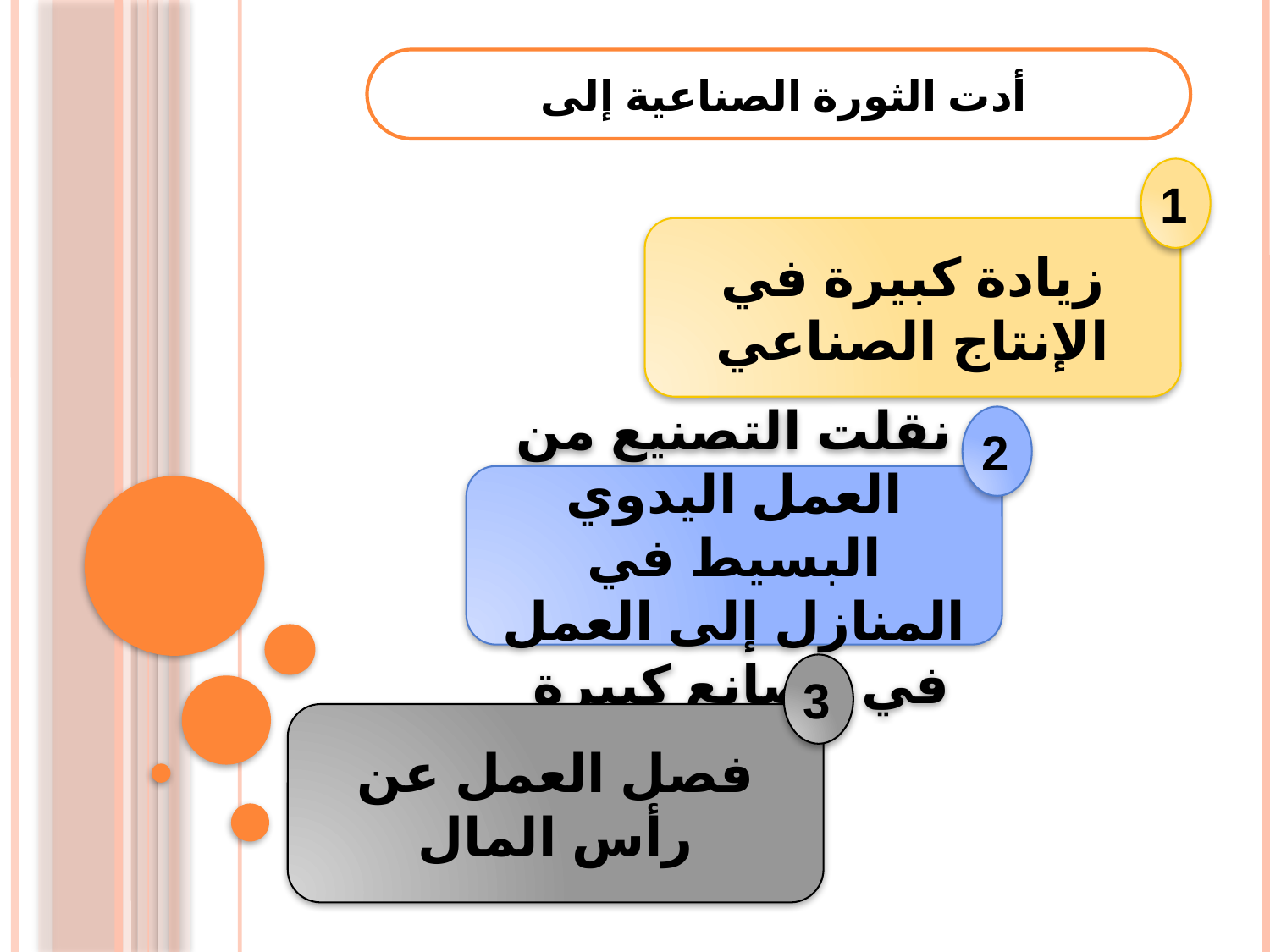

أدت الثورة الصناعية إلى
1
زيادة كبيرة في الإنتاج الصناعي
2
نقلت التصنيع من العمل اليدوي البسيط في المنازل إلى العمل في مصانع كبيرة
3
فصل العمل عن رأس المال